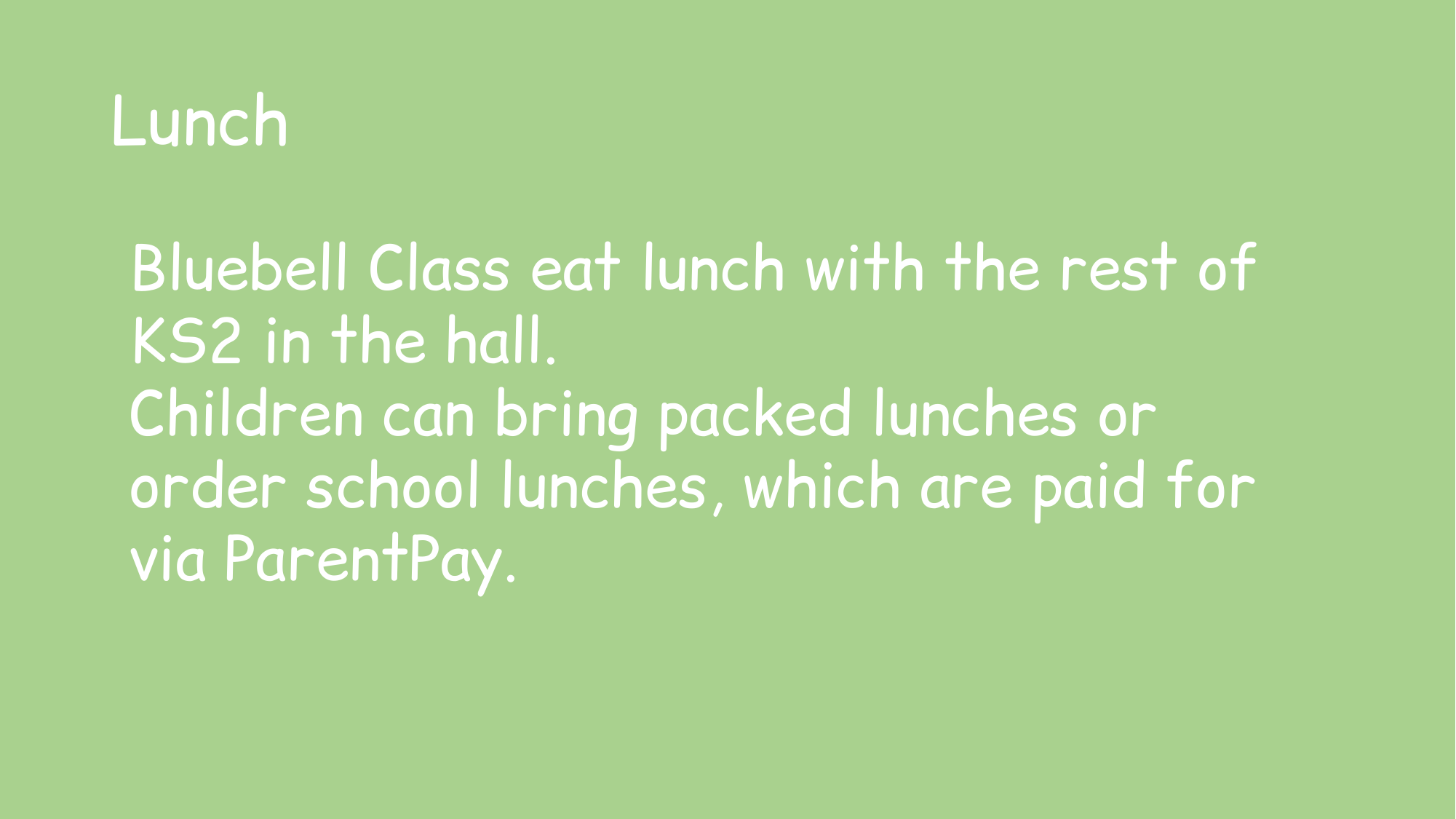

# Lunch
Bluebell Class eat lunch with the rest of KS2 in the hall.
Children can bring packed lunches or order school lunches, which are paid for via ParentPay.